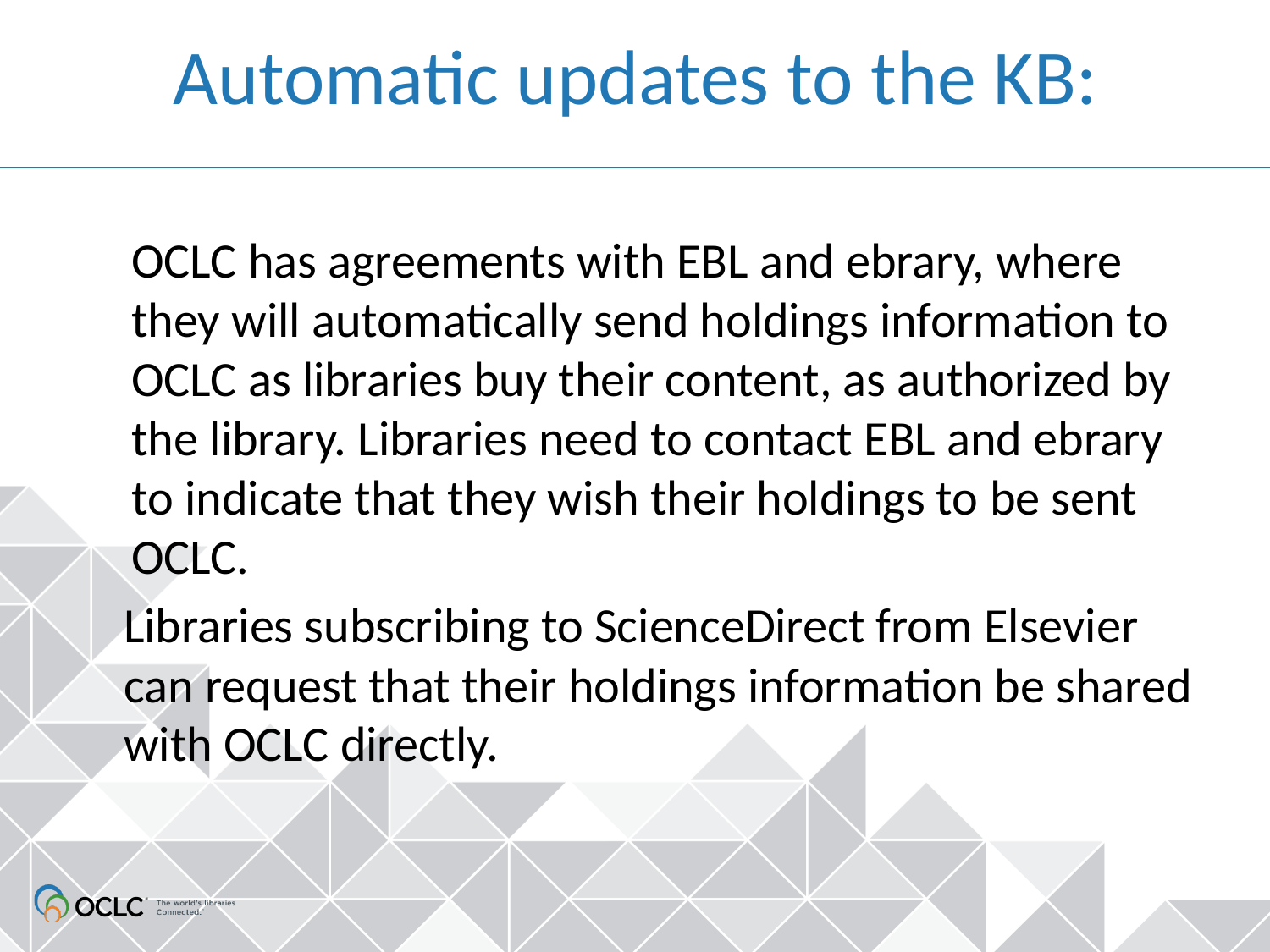

# Automatic updates to the KB:
OCLC has agreements with EBL and ebrary, where they will automatically send holdings information to OCLC as libraries buy their content, as authorized by the library. Libraries need to contact EBL and ebrary to indicate that they wish their holdings to be sent OCLC.
	Libraries subscribing to ScienceDirect from Elsevier can request that their holdings information be shared with OCLC directly.